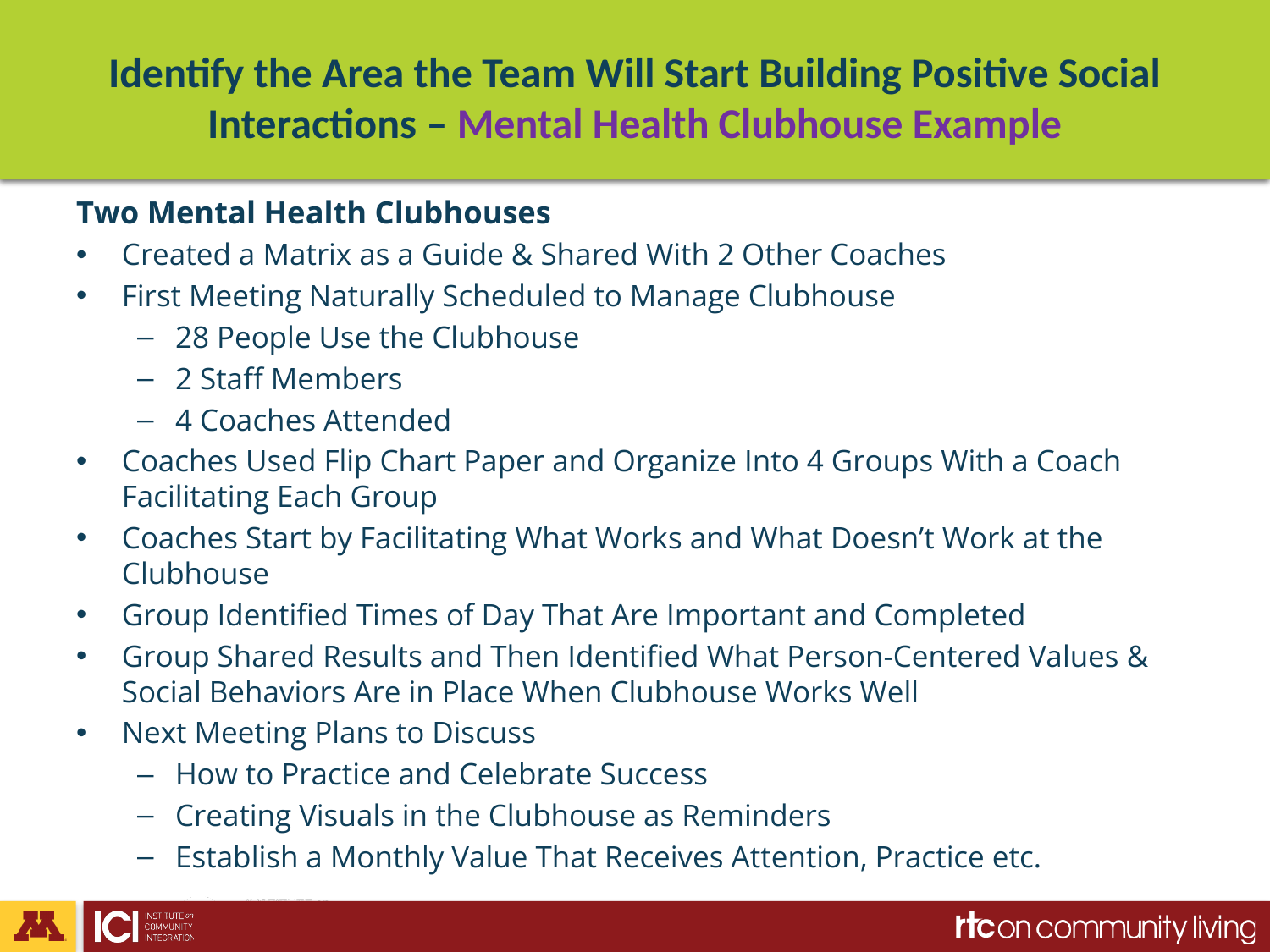

# Identify the Area the Team Will Start Building Positive Social Interactions – Mental Health Clubhouse Example
Two Mental Health Clubhouses
Created a Matrix as a Guide & Shared With 2 Other Coaches
First Meeting Naturally Scheduled to Manage Clubhouse
28 People Use the Clubhouse
2 Staff Members
4 Coaches Attended
Coaches Used Flip Chart Paper and Organize Into 4 Groups With a Coach Facilitating Each Group
Coaches Start by Facilitating What Works and What Doesn’t Work at the Clubhouse
Group Identified Times of Day That Are Important and Completed
Group Shared Results and Then Identified What Person-Centered Values & Social Behaviors Are in Place When Clubhouse Works Well
Next Meeting Plans to Discuss
How to Practice and Celebrate Success
Creating Visuals in the Clubhouse as Reminders
Establish a Monthly Value That Receives Attention, Practice etc.